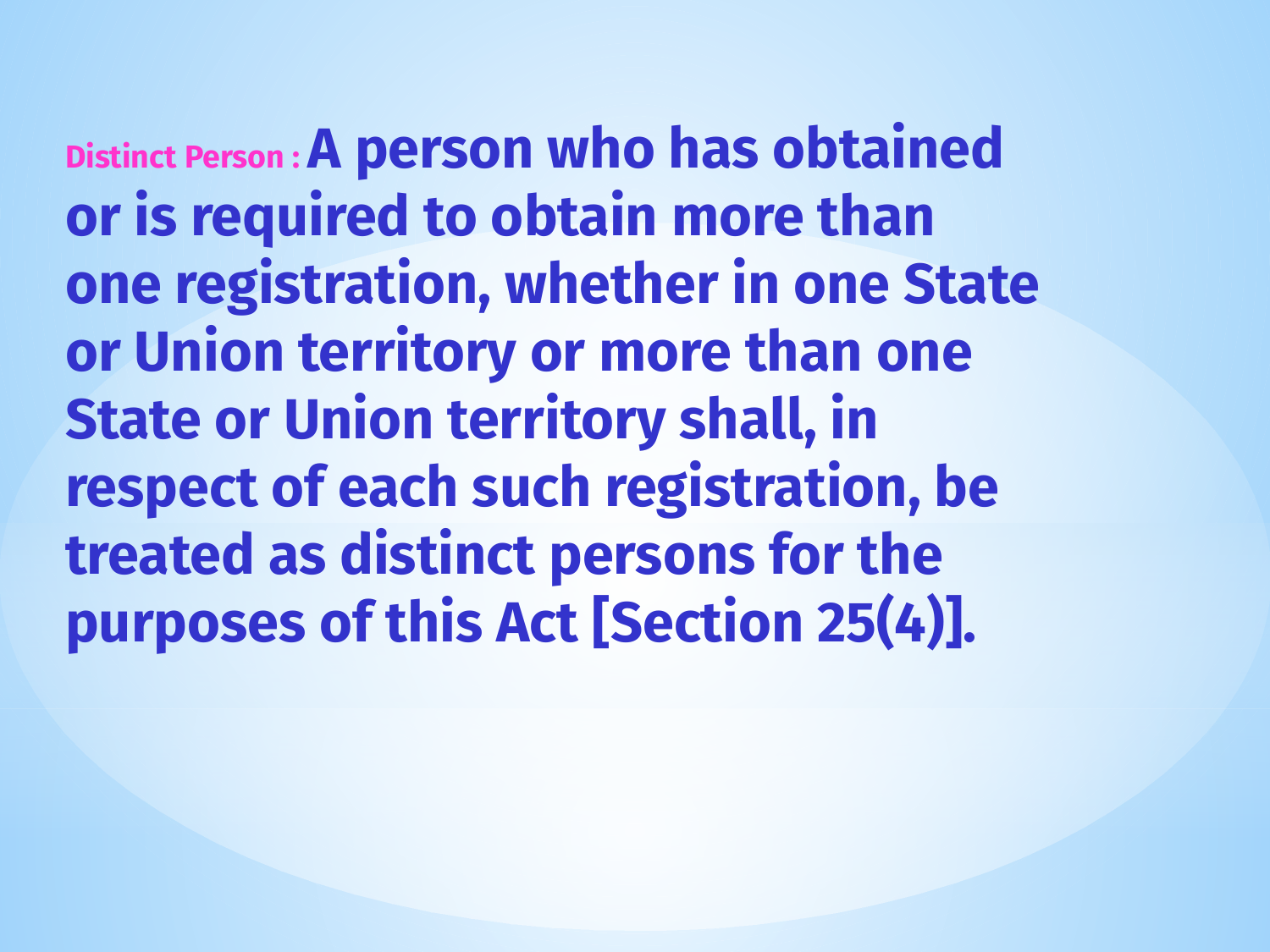

Distinct Person : A person who has obtained or is required to obtain more than one registration, whether in one State or Union territory or more than one State or Union territory shall, in respect of each such registration, be treated as distinct persons for the purposes of this Act [Section 25(4)].